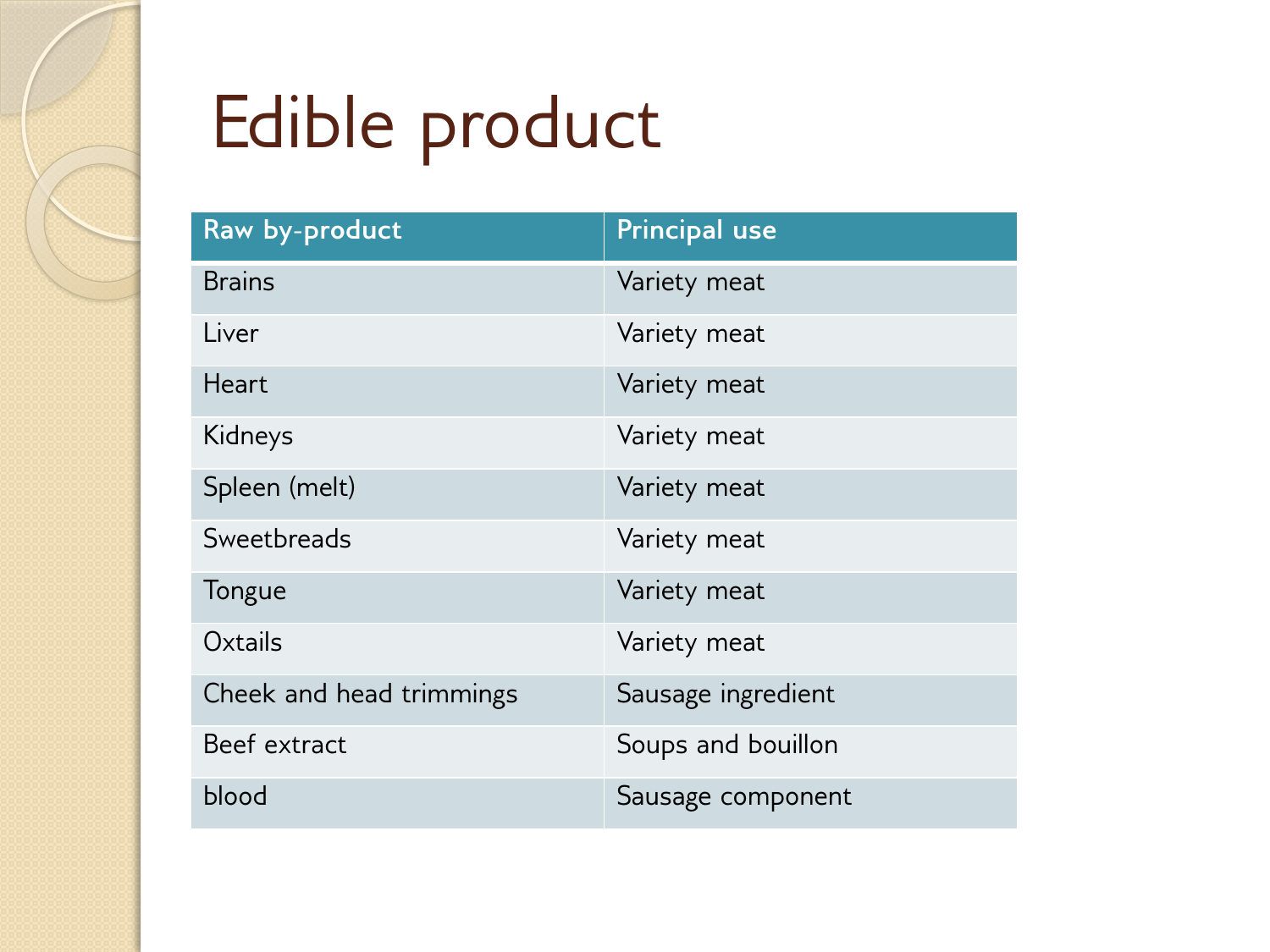

# Edible product
| Raw by-product | Principal use |
| --- | --- |
| Brains | Variety meat |
| Liver | Variety meat |
| Heart | Variety meat |
| Kidneys | Variety meat |
| Spleen (melt) | Variety meat |
| Sweetbreads | Variety meat |
| Tongue | Variety meat |
| Oxtails | Variety meat |
| Cheek and head trimmings | Sausage ingredient |
| Beef extract | Soups and bouillon |
| blood | Sausage component |